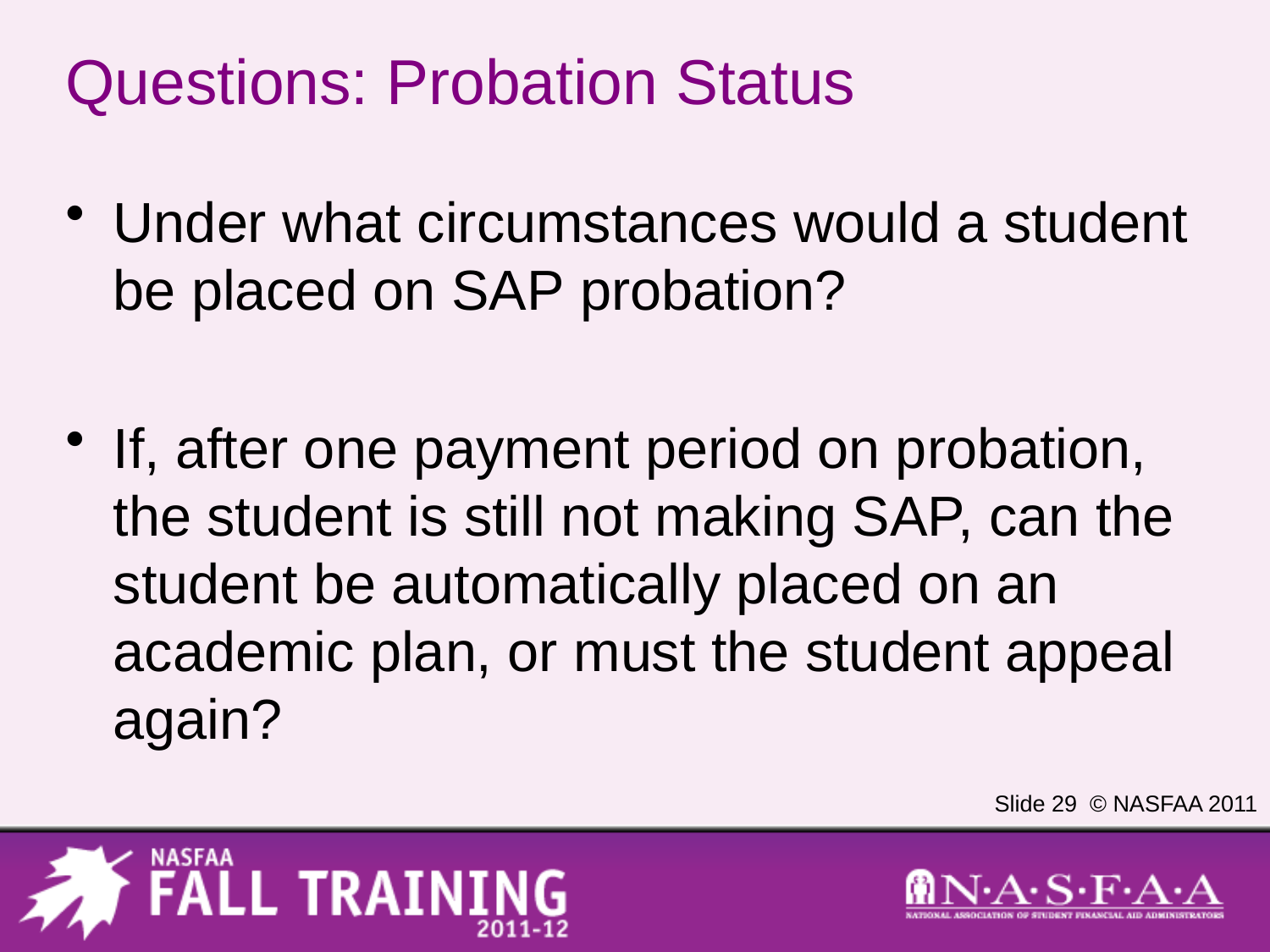

# Questions: Probation Status
Under what circumstances would a student be placed on SAP probation?

If, after one payment period on probation, the student is still not making SAP, can the student be automatically placed on an academic plan, or must the student appeal again?